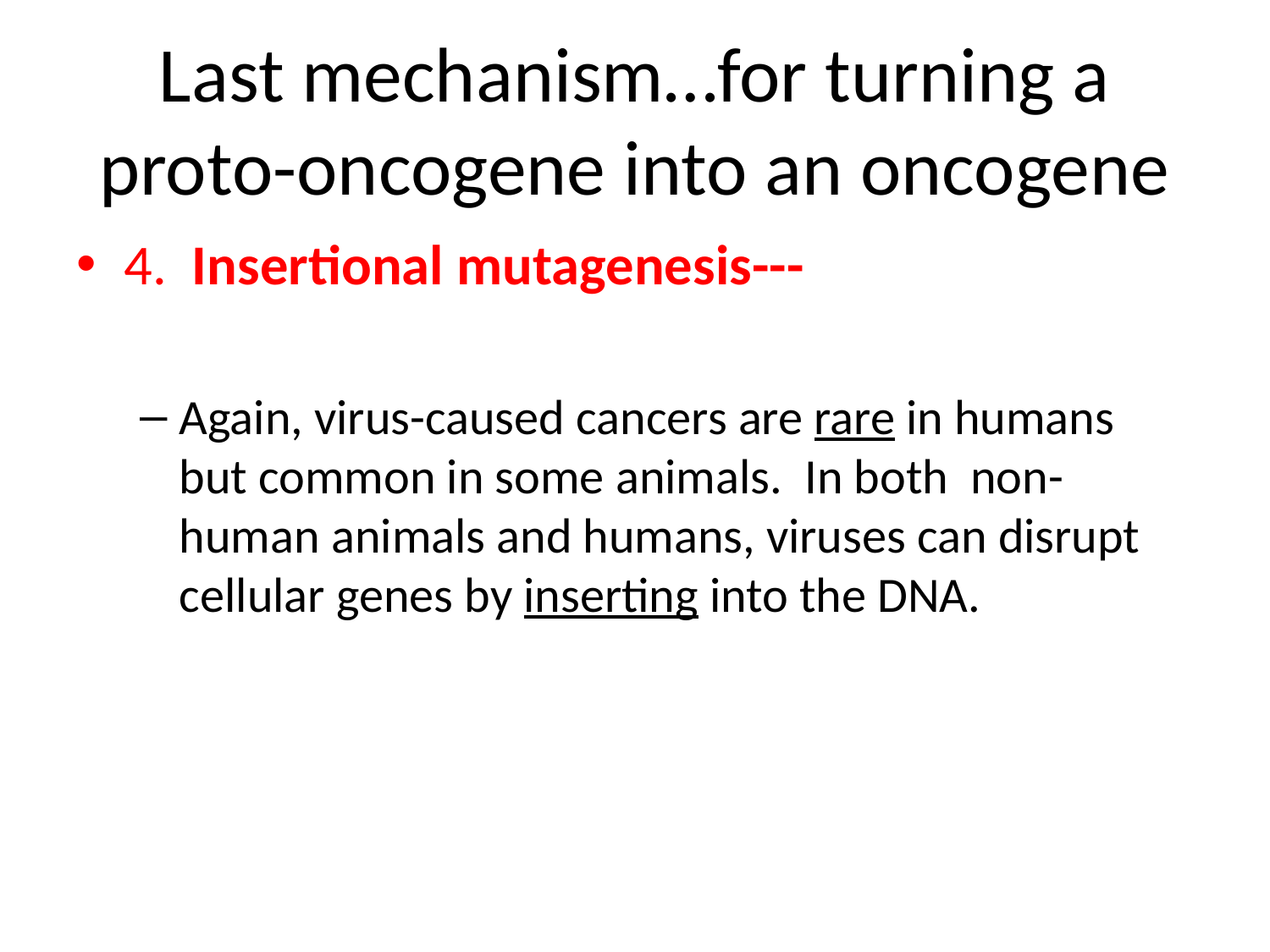

# Last mechanism…for turning a proto-oncogene into an oncogene
4.  Insertional mutagenesis---

Again, virus-caused cancers are rare in humans but common in some animals.  In both  non-human animals and humans, viruses can disrupt cellular genes by inserting into the DNA.